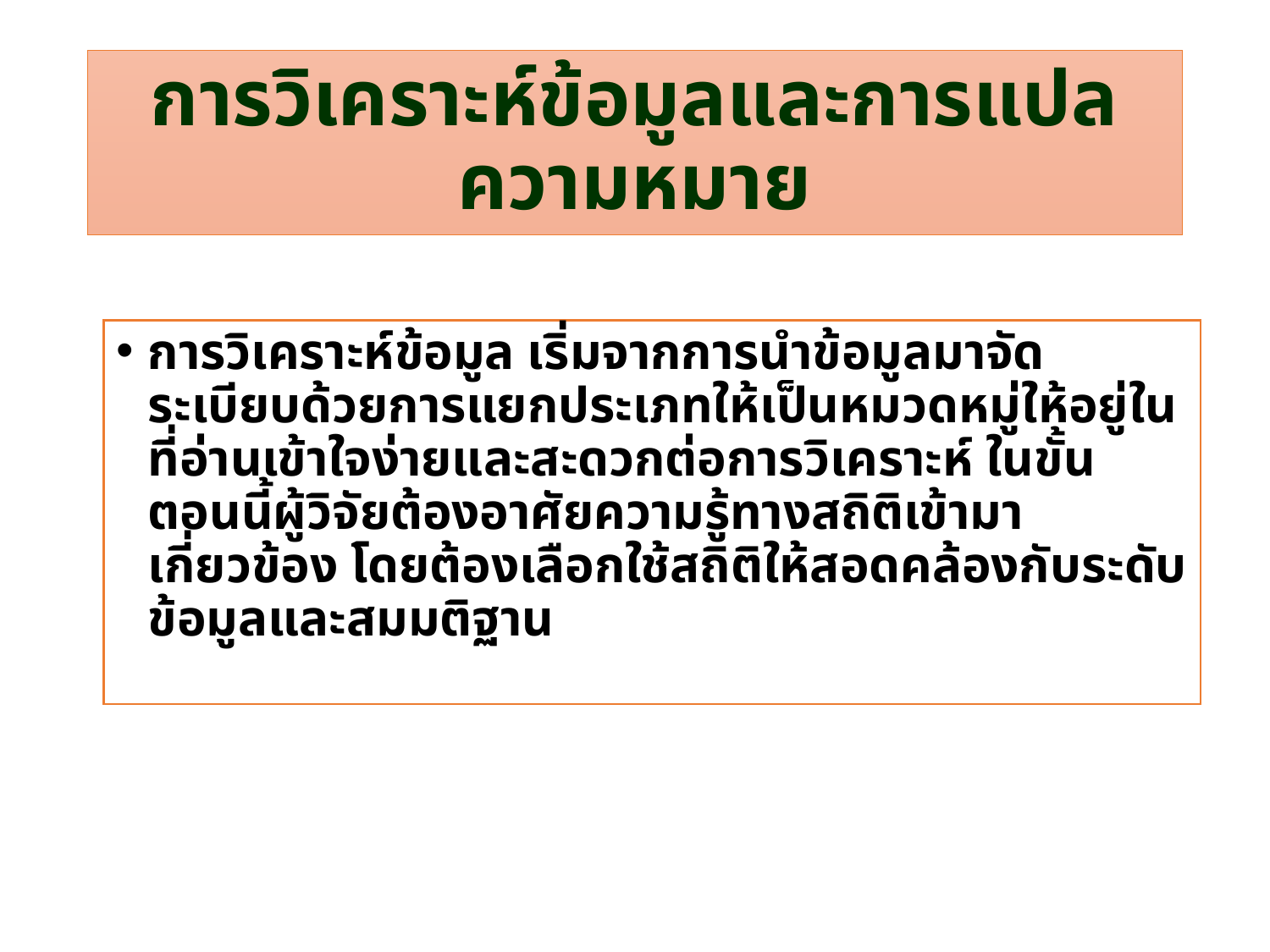

# การวิเคราะห์ข้อมูลและการแปลความหมาย
การวิเคราะห์ข้อมูล เริ่มจากการนำข้อมูลมาจัดระเบียบด้วยการแยกประเภทให้เป็นหมวดหมู่ให้อยู่ในที่อ่านเข้าใจง่ายและสะดวกต่อการวิเคราะห์ ในขั้นตอนนี้ผู้วิจัยต้องอาศัยความรู้ทางสถิติเข้ามาเกี่ยวข้อง โดยต้องเลือกใช้สถิติให้สอดคล้องกับระดับข้อมูลและสมมติฐาน